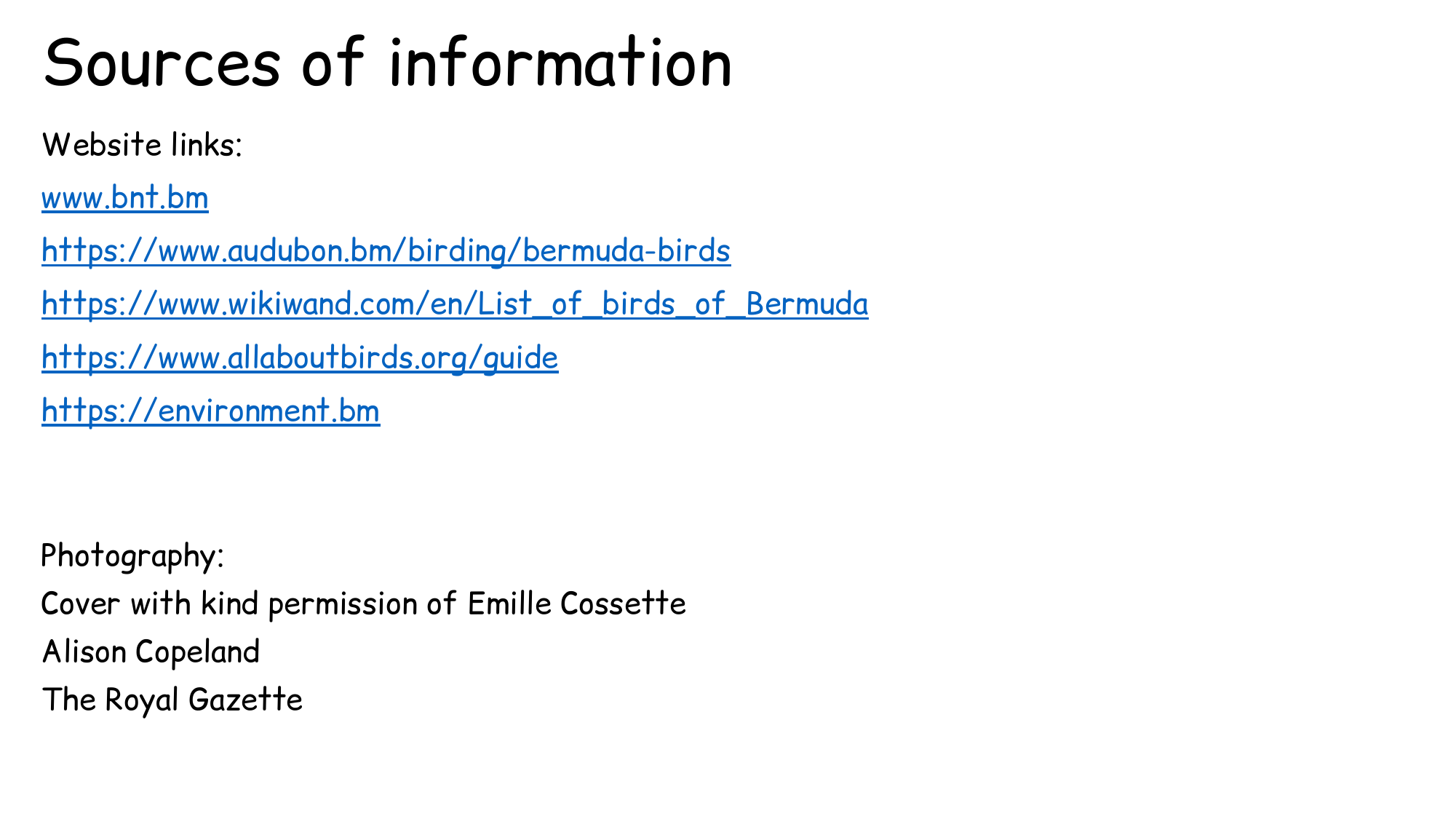

# Sources of information
Website links:
www.bnt.bm
https://www.audubon.bm/birding/bermuda-birds
https://www.wikiwand.com/en/List_of_birds_of_Bermuda
https://www.allaboutbirds.org/guide
https://environment.bm

Photography:
Cover with kind permission of Emille Cossette
Alison Copeland
The Royal Gazette